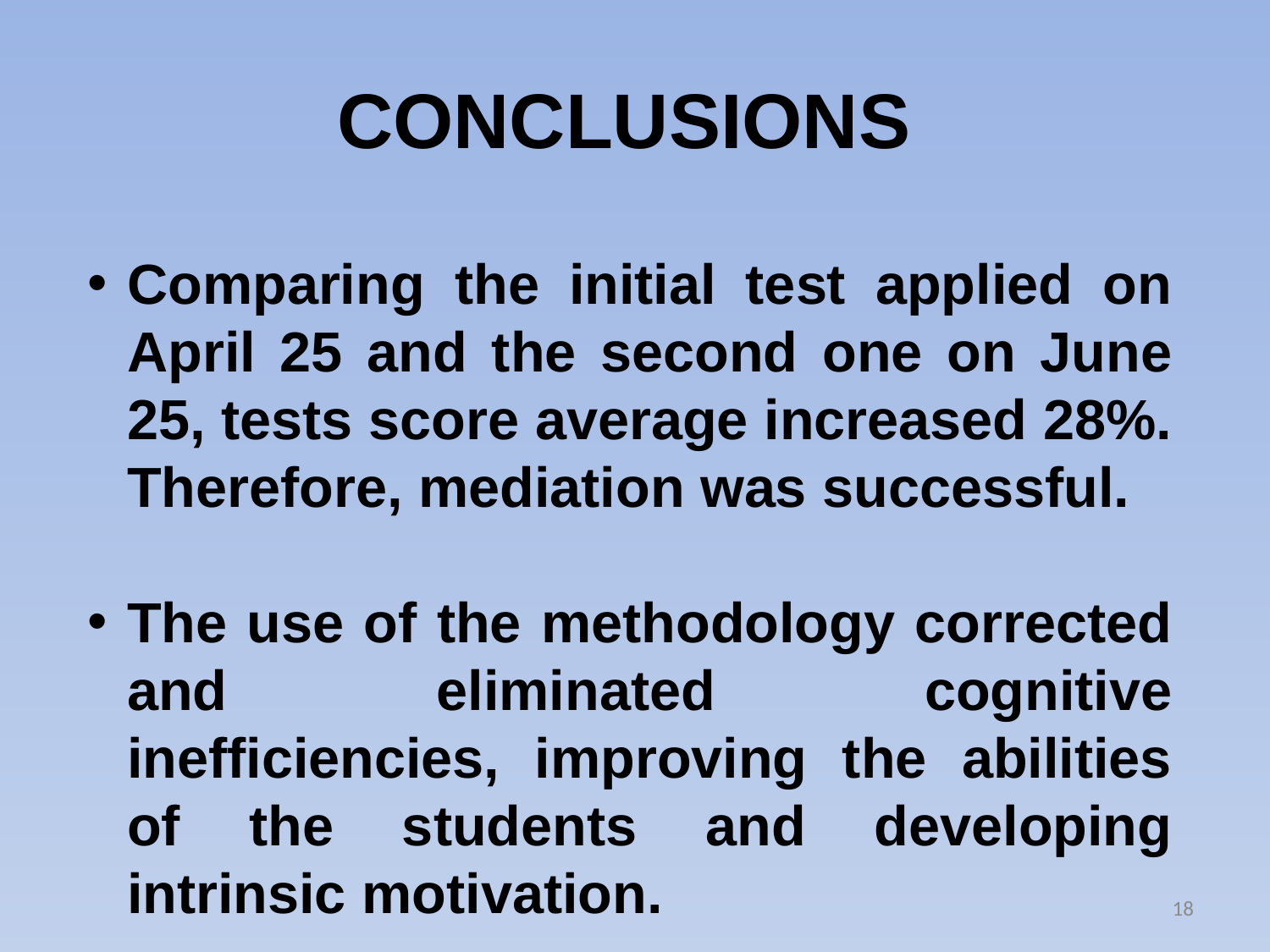

# CONCLUSIONS

Comparing the initial test applied on April 25 and the second one on June 25, tests score average increased 28%. Therefore, mediation was successful.

The use of the methodology corrected and eliminated cognitive inefficiencies, improving the abilities of the students and developing intrinsic motivation.

18